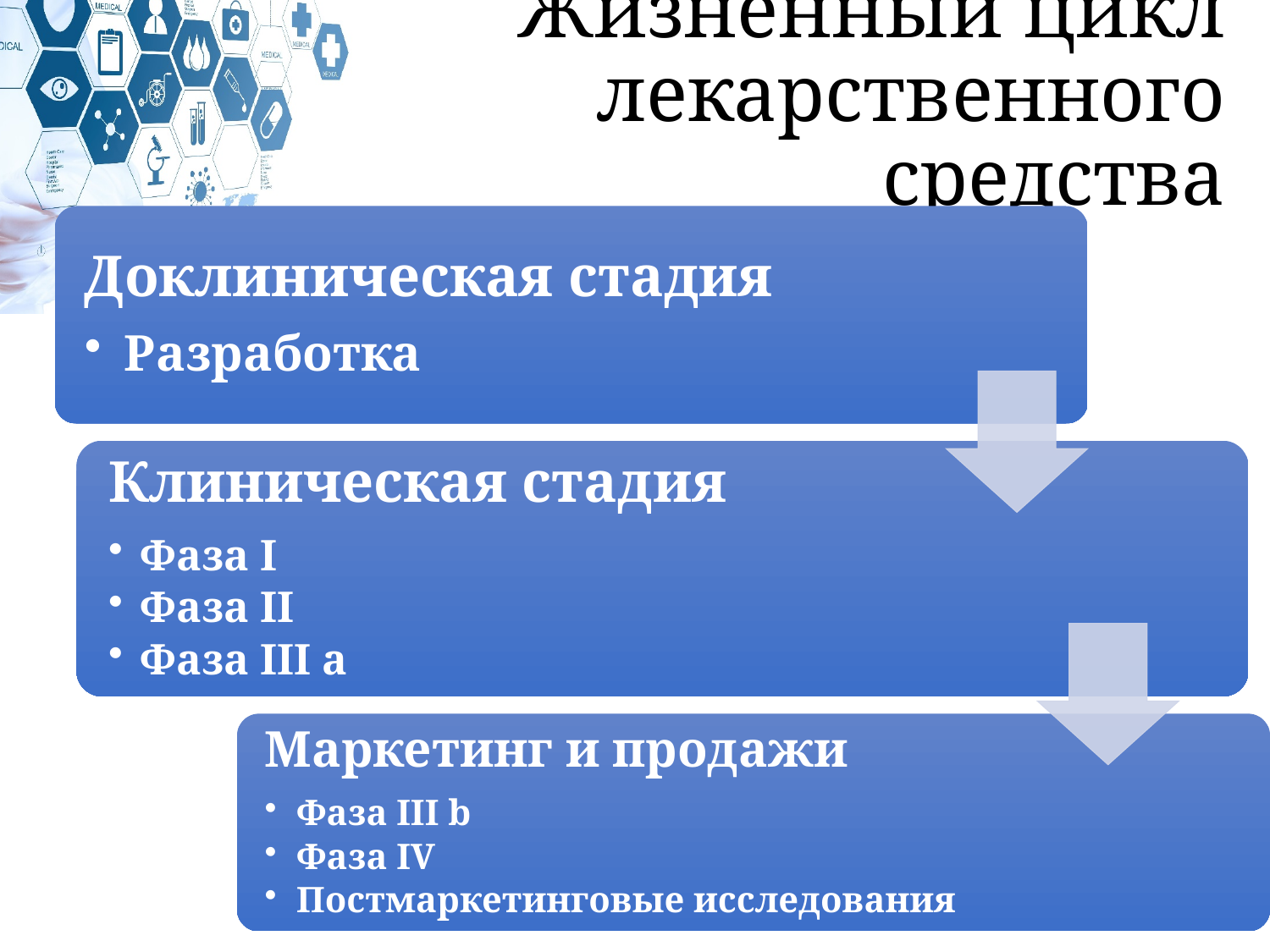

# Жизненный цикл лекарственного средства
Доклиническая стадия
Разработка
Клиническая стадия
Фаза I
Фаза II
Фаза III a
Маркетинг и продажи
Фаза III b
Фаза IV
Постмаркетинговые исследования